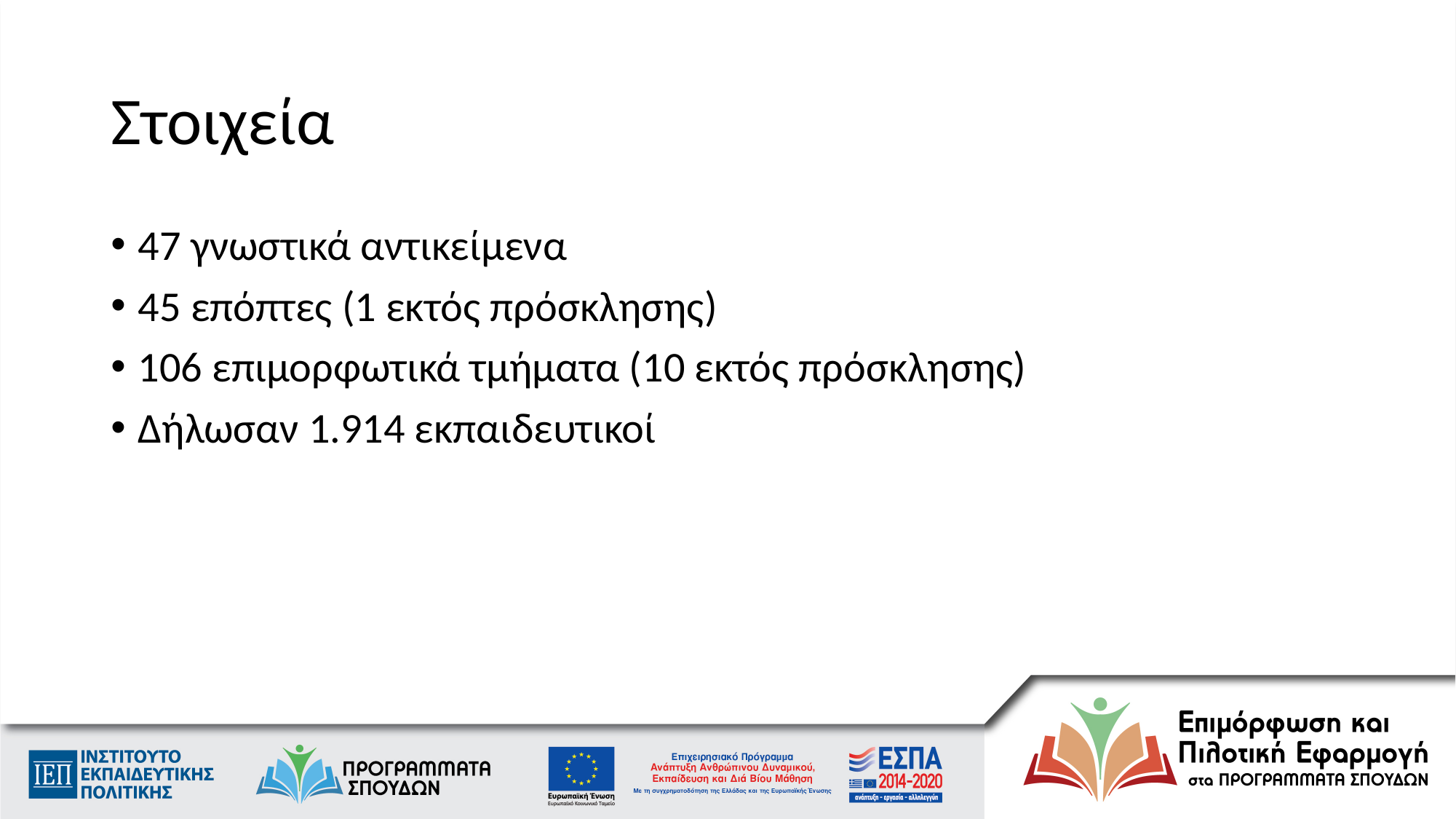

# Στοιχεία
47 γνωστικά αντικείμενα
45 επόπτες (1 εκτός πρόσκλησης)
106 επιμορφωτικά τμήματα (10 εκτός πρόσκλησης)
Δήλωσαν 1.914 εκπαιδευτικοί